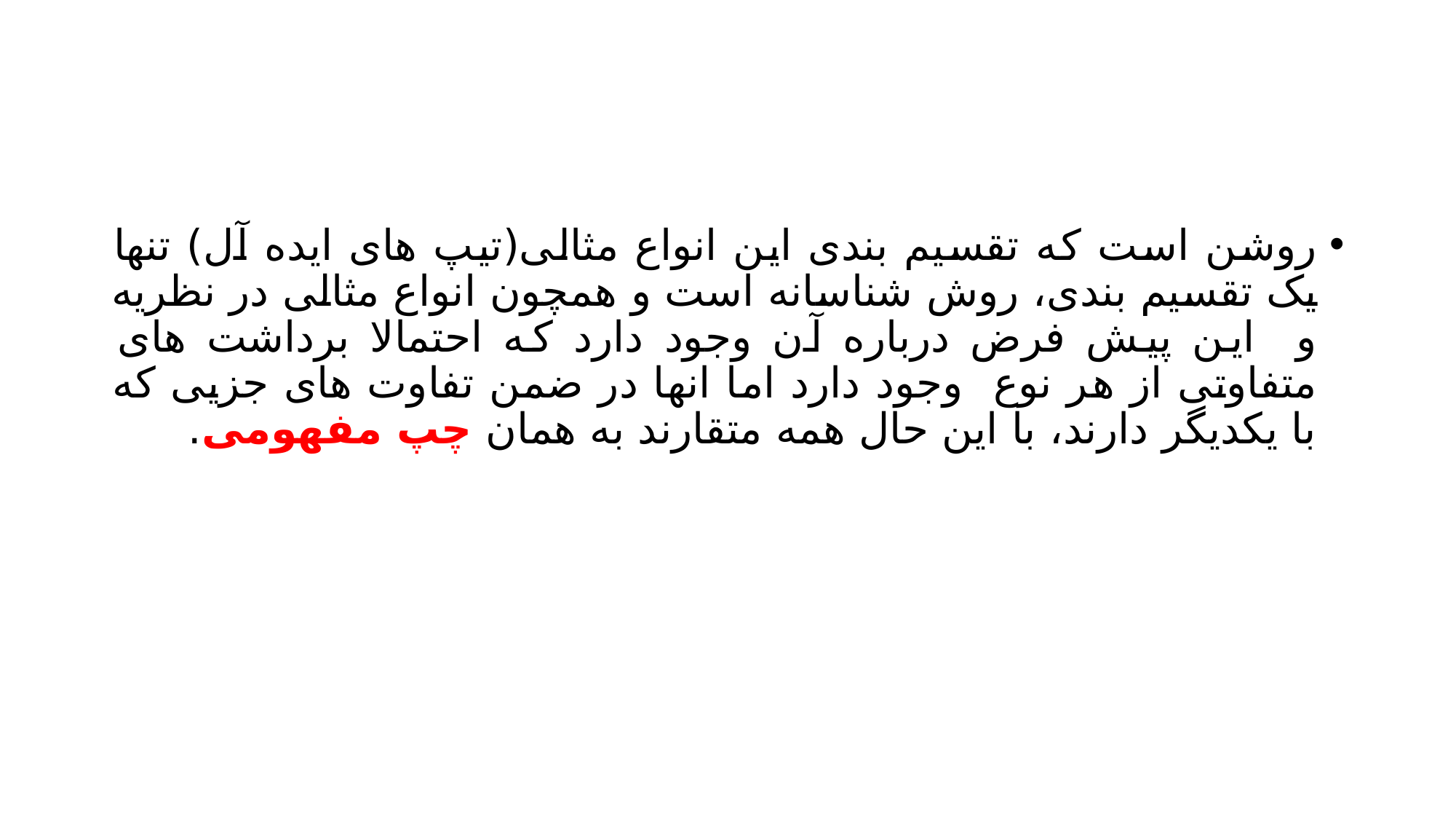

#
روشن است که تقسیم بندی این انواع مثالی(تیپ های ایده آل) تنها یک تقسیم بندی، روش شناسانه است و همچون انواع مثالی در نظریه و  این پیش فرض درباره آن وجود دارد که احتمالا برداشت های متفاوتی از هر نوع  وجود دارد اما انها در ضمن تفاوت های جزیی که با یکدیگر دارند، با این حال همه متقارند به همان چپ مفهومی.